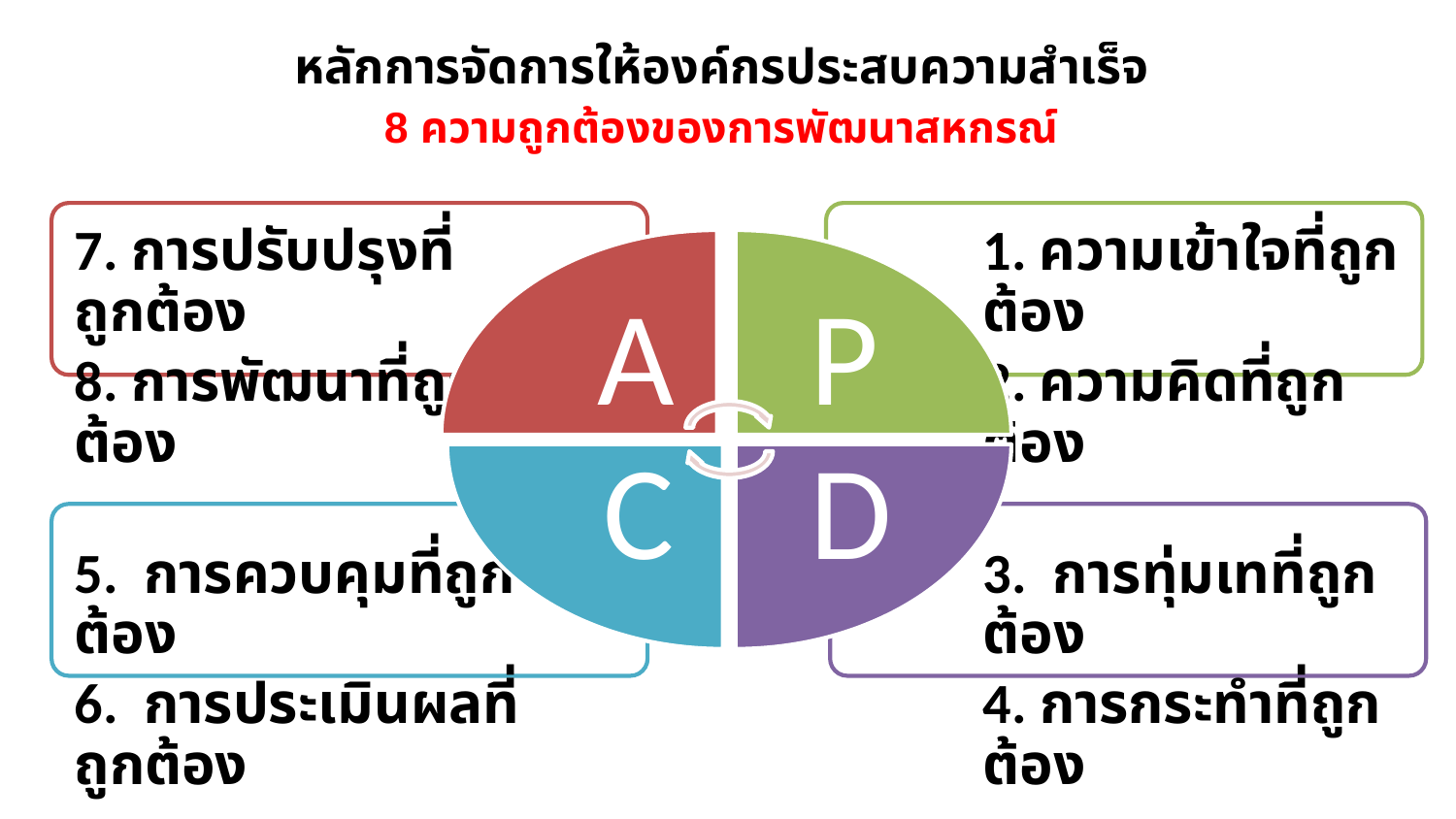

# หลักการจัดการให้องค์กรประสบความสำเร็จ 8 ความถูกต้องของการพัฒนาสหกรณ์

7. การปรับปรุงที่ถูกต้อง
8. การพัฒนาที่ถูกต้อง

1. ความเข้าใจที่ถูกต้อง
2. ความคิดที่ถูกต้อง

A

P

C

D

5.  การควบคุมที่ถูกต้อง
6.  การประเมินผลที่ถูกต้อง

3.  การทุ่มเทที่ถูกต้อง
4. การกระทำที่ถูกต้อง